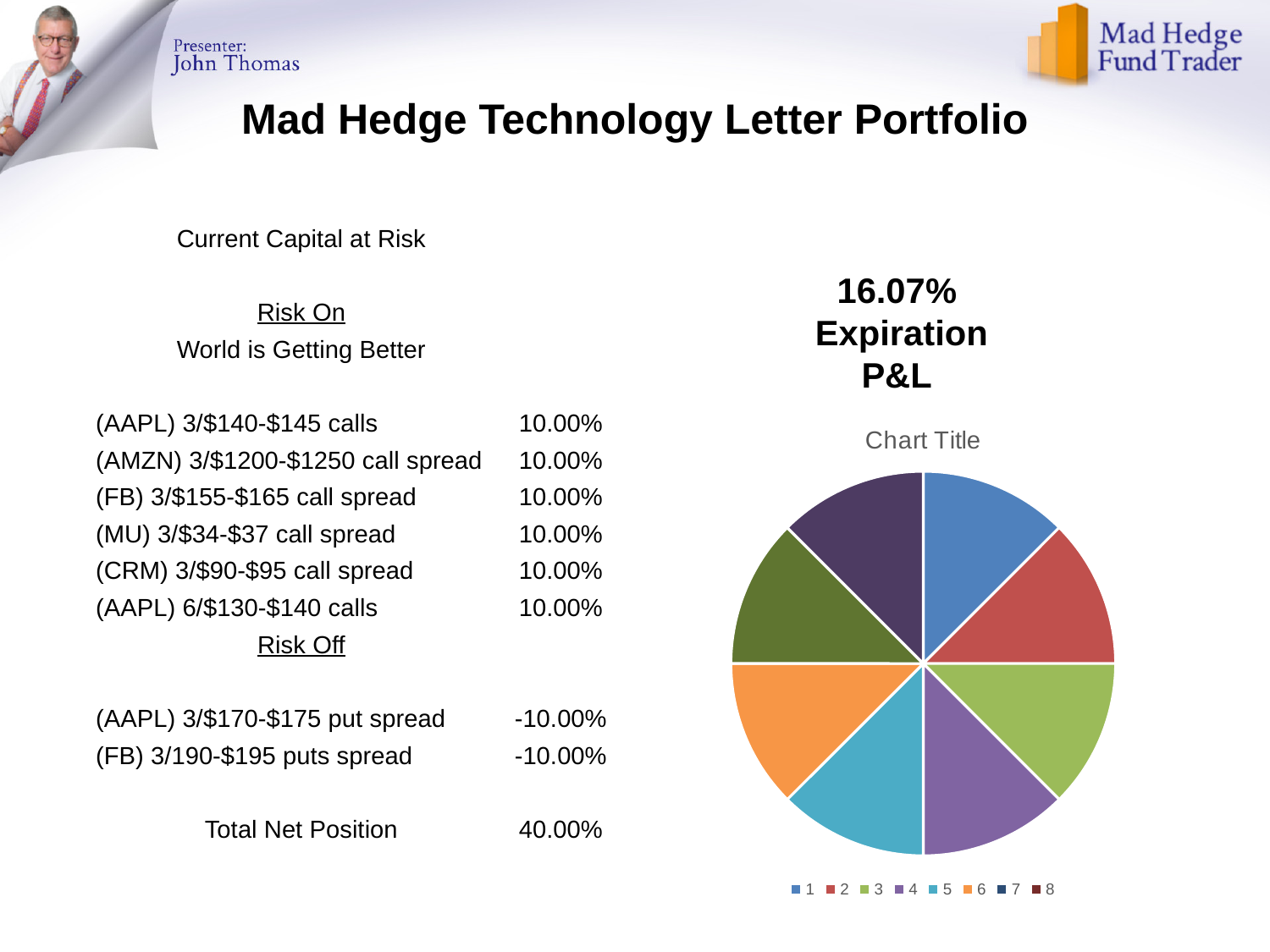

Mad Hedge Technology Letter Portfolio
| Current Capital at Risk |  |
| --- | --- |
|  |  |
| Risk On |  |
| World is Getting Better |  |
|  |  |
| (AAPL) 3/$140-$145 calls | 10.00% |
| (AMZN) 3/$1200-$1250 call spread | 10.00% |
| (FB) 3/$155-$165 call spread | 10.00% |
| (MU) 3/$34-$37 call spread | 10.00% |
| (CRM) 3/$90-$95 call spread | 10.00% |
| (AAPL) 6/$130-$140 calls | 10.00% |
| Risk Off |  |
|  |  |
| (AAPL) 3/$170-$175 put spread | -10.00% |
| (FB) 3/190-$195 puts spread | -10.00% |
|  |  |
| Total Net Position | 40.00% |
16.07%
 Expiration
P&L

### Chart:

| Category |  |
|---|---|